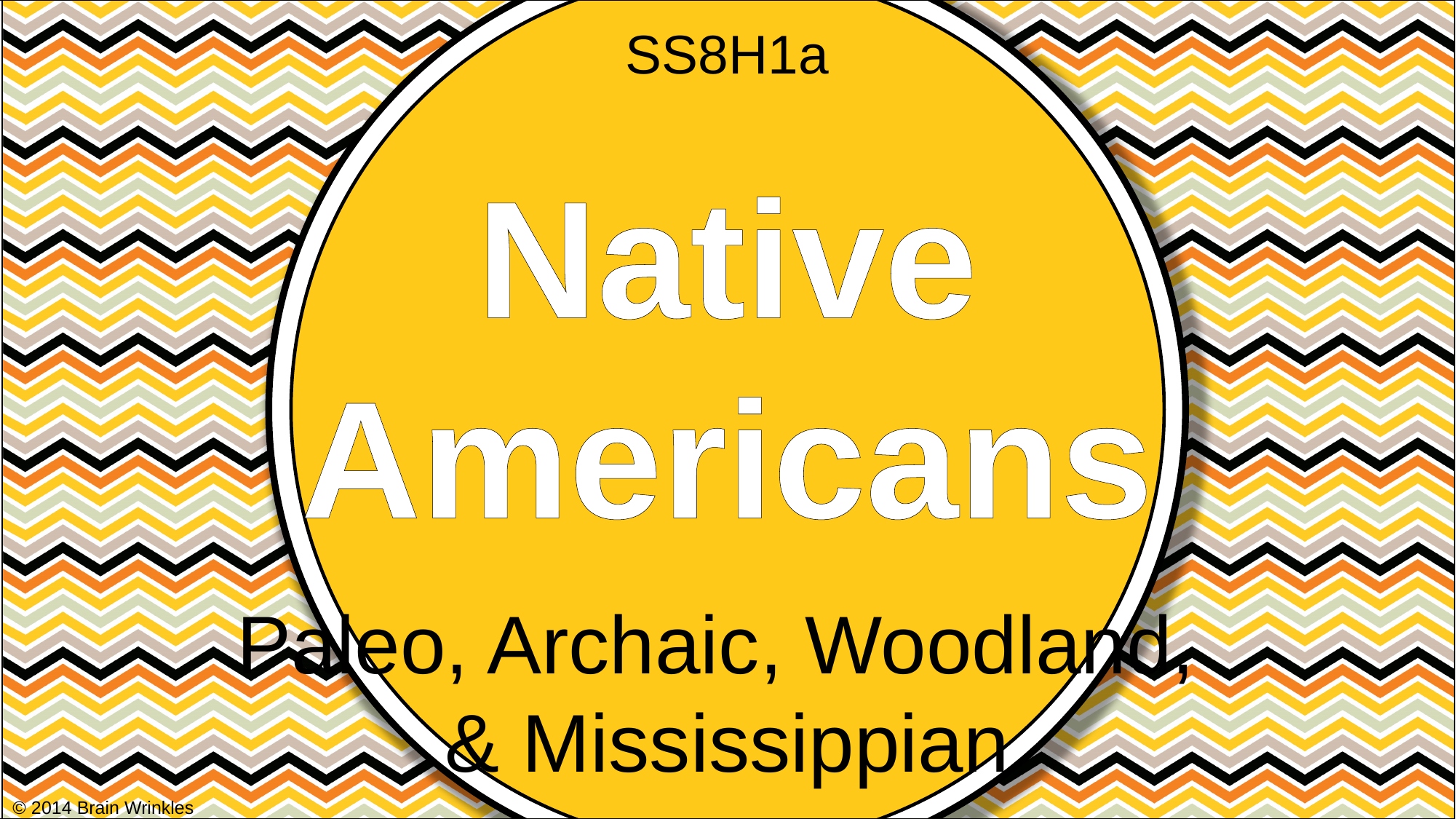

SS8H1a
Native
Americans

Paleo, Archaic, Woodland,
& Mississippian
© 2014 Brain Wrinkles